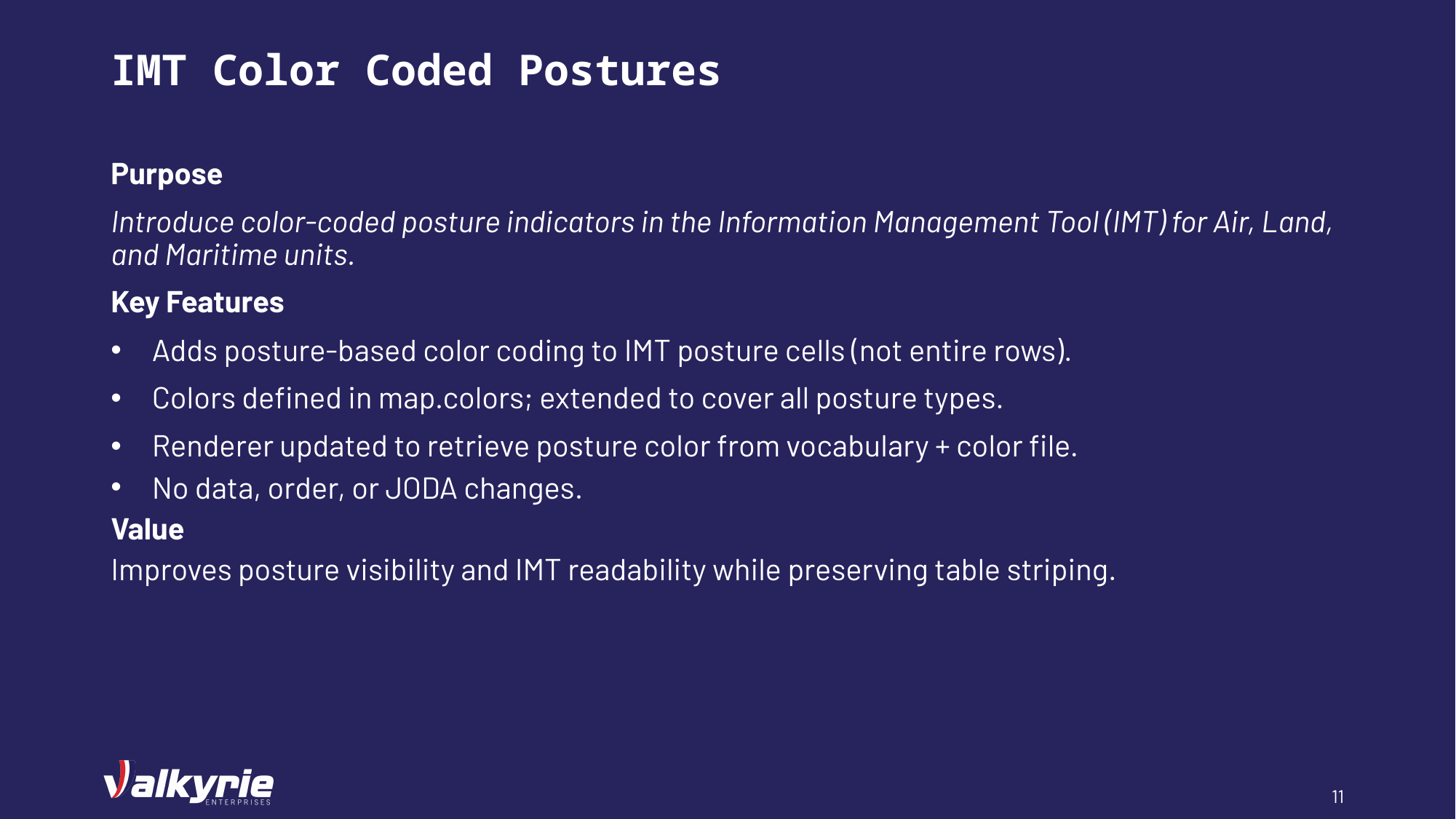

# IMT Color Coded Postures
Purpose
Introduce color‑coded posture indicators in the Information Management Tool (IMT) for Air, Land, and Maritime units.
Key Features
Adds posture‑based color coding to IMT posture cells (not entire rows).
Colors defined in map.colors; extended to cover all posture types.
Renderer updated to retrieve posture color from vocabulary + color file.
No data, order, or JODA changes.
Value
Improves posture visibility and IMT readability while preserving table striping.
11